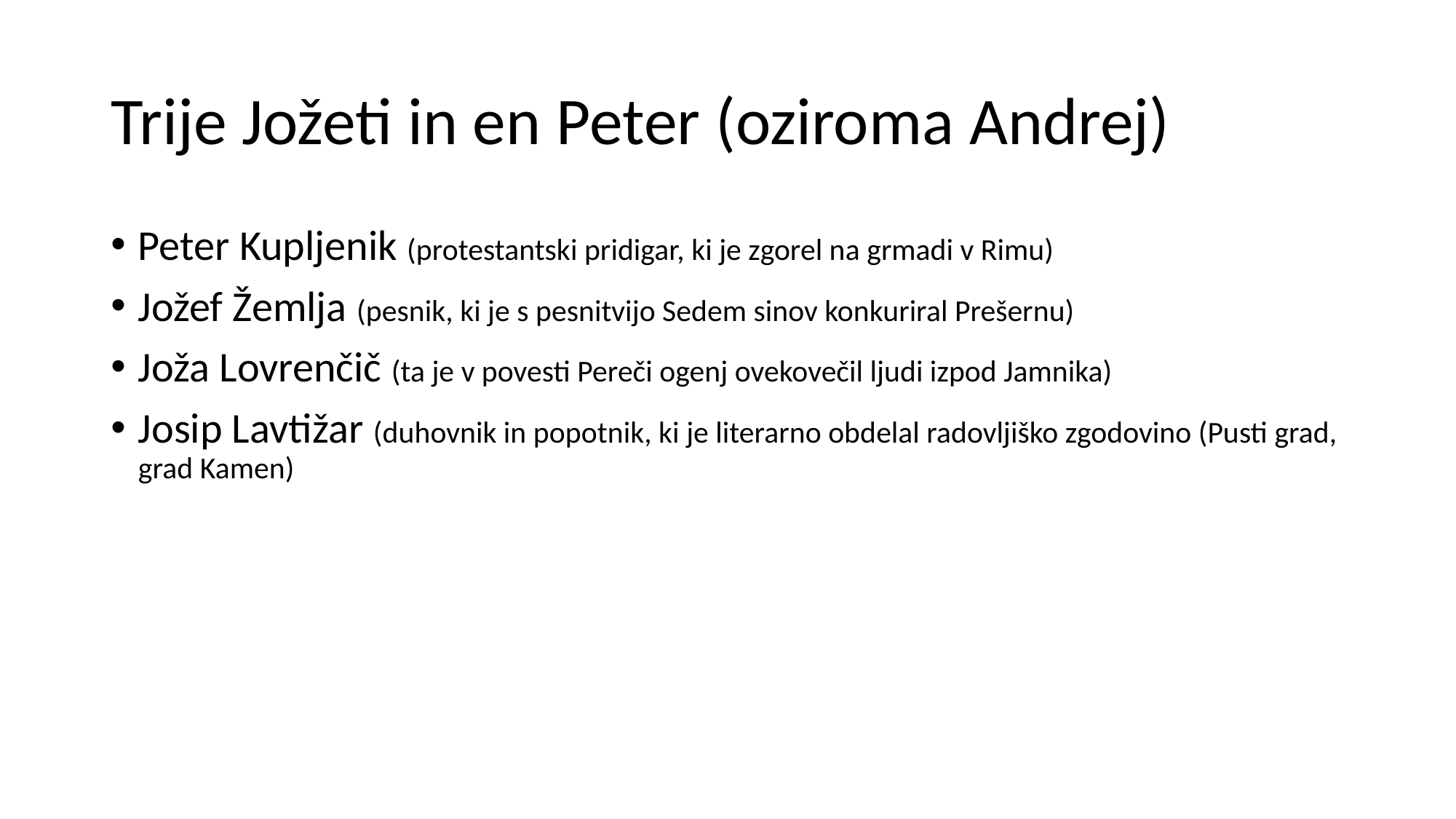

# Trije Jožeti in en Peter (oziroma Andrej)
Peter Kupljenik (protestantski pridigar, ki je zgorel na grmadi v Rimu)
Jožef Žemlja (pesnik, ki je s pesnitvijo Sedem sinov konkuriral Prešernu)
Joža Lovrenčič (ta je v povesti Pereči ogenj ovekovečil ljudi izpod Jamnika)
Josip Lavtižar (duhovnik in popotnik, ki je literarno obdelal radovljiško zgodovino (Pusti grad, grad Kamen)